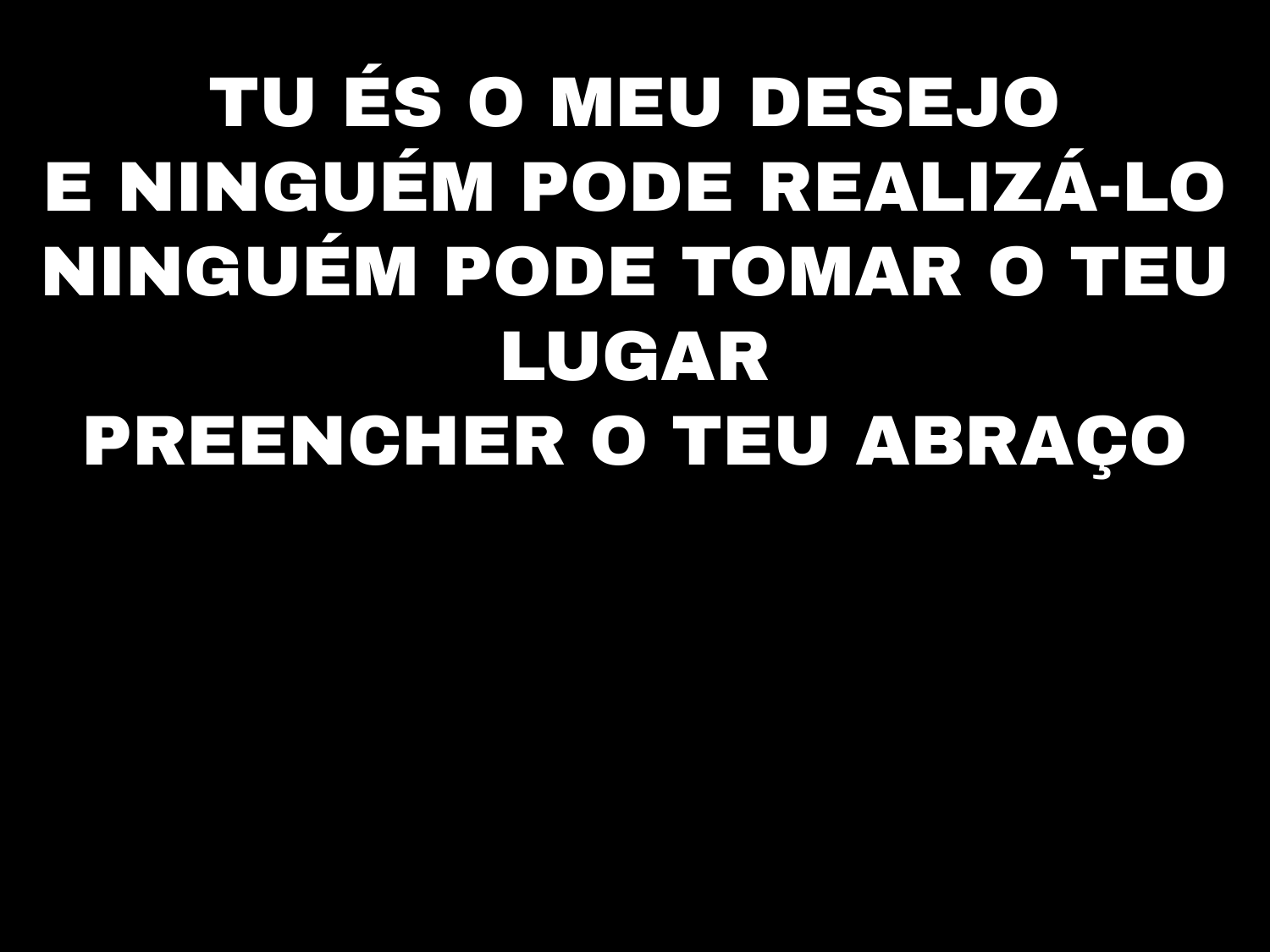

# TU ÉS O MEU DESEJO E NINGUÉM PODE REALIZÁ-LO NINGUÉM PODE TOMAR O TEU LUGAR PREENCHER O TEU ABRAÇO